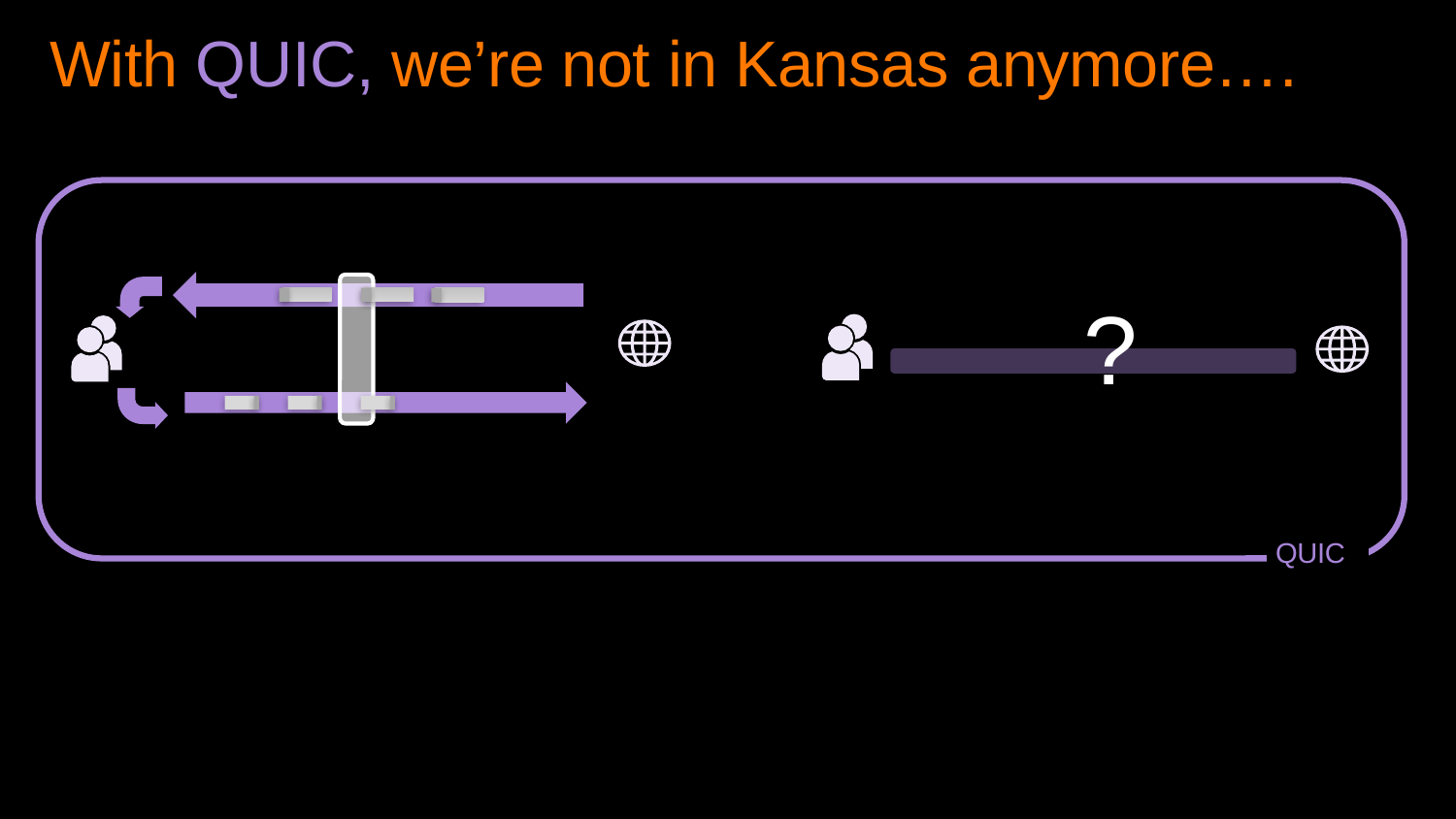

With QUIC, we’re not in Kansas anymore….

?

 QUIC